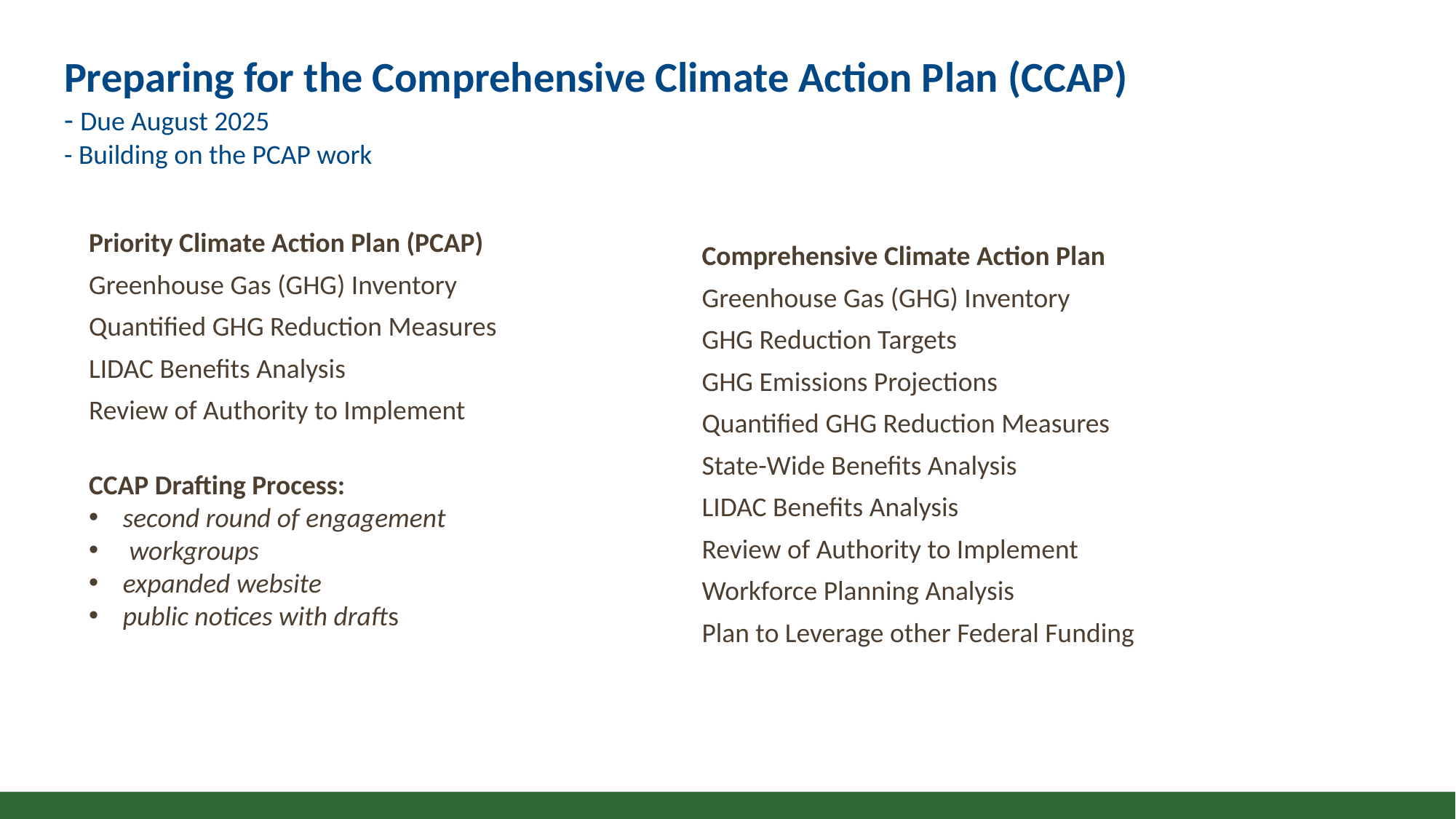

# Preparing for the Comprehensive Climate Action Plan (CCAP) - Due August 2025 - Building on the PCAP work
Priority Climate Action Plan (PCAP)
Greenhouse Gas (GHG) Inventory
Quantified GHG Reduction Measures
LIDAC Benefits Analysis
Review of Authority to Implement

CCAP Drafting Process:
second round of engagement
 workgroups
expanded website
public notices with drafts

Comprehensive Climate Action Plan
Greenhouse Gas (GHG) Inventory
GHG Reduction Targets
GHG Emissions Projections
Quantified GHG Reduction Measures
State-Wide Benefits Analysis
LIDAC Benefits Analysis
Review of Authority to Implement
Workforce Planning Analysis
Plan to Leverage other Federal Funding